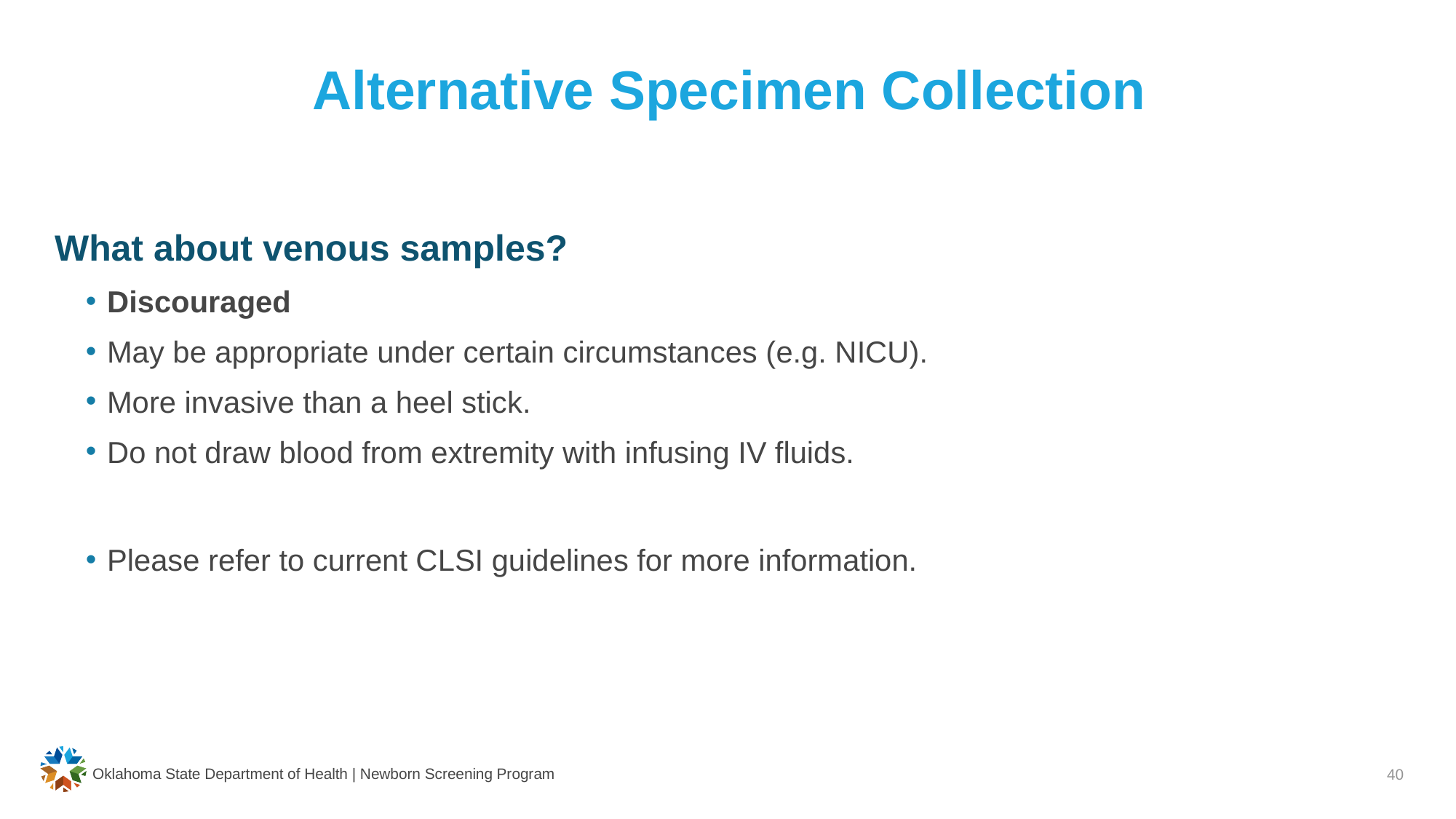

# Alternative Specimen Collection
What about venous samples?
Discouraged
May be appropriate under certain circumstances (e.g. NICU).
More invasive than a heel stick.
Do not draw blood from extremity with infusing IV fluids.

Please refer to current CLSI guidelines for more information.

Oklahoma State Department of Health | Newborn Screening Program
40